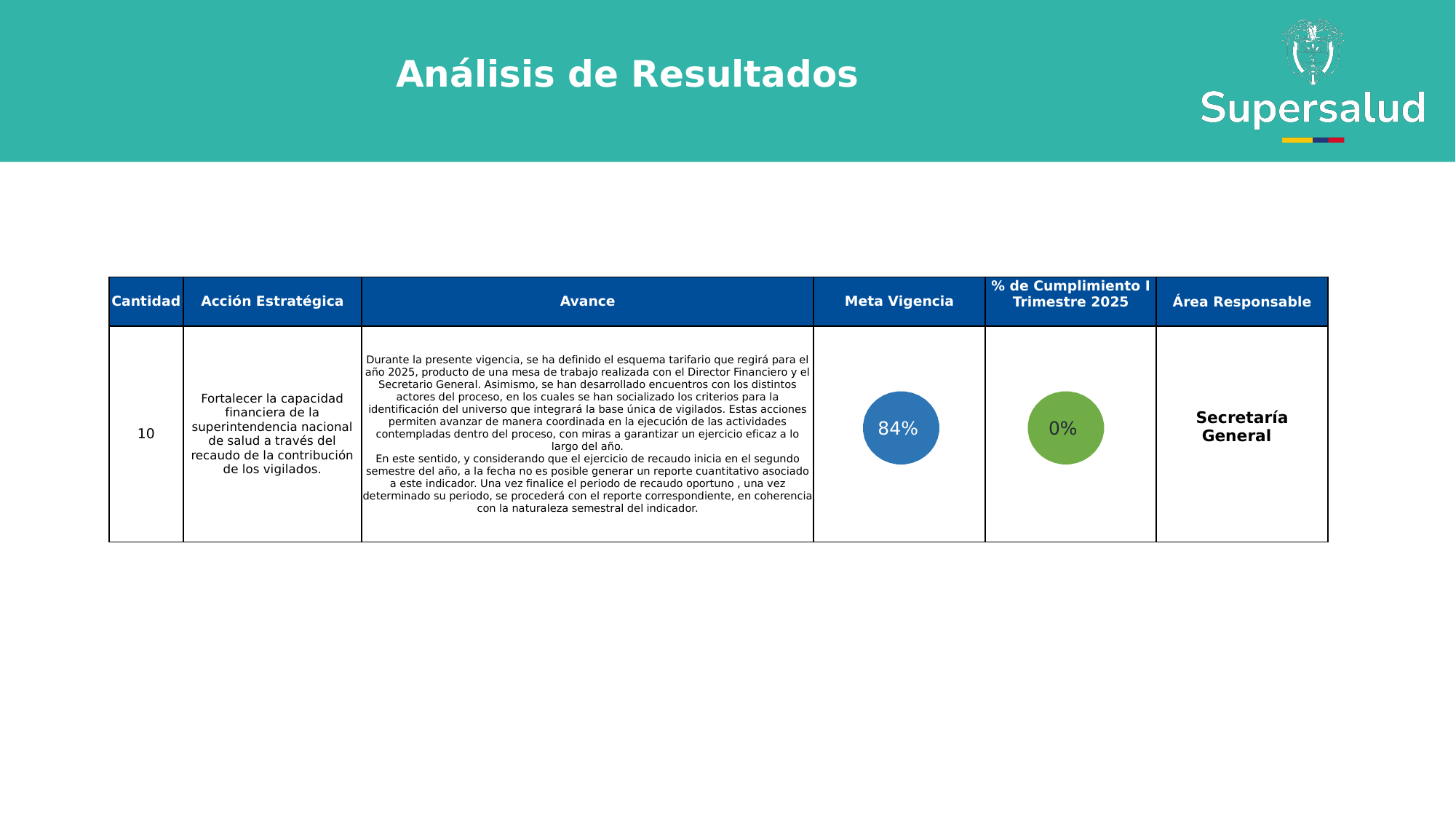

Análisis de Resultados
| Cantidad | Acción Estratégica | Avance | Meta Vigencia | % de Cumplimiento I Trimestre 2025 | Área Responsable |
| --- | --- | --- | --- | --- | --- |
| 10 | Fortalecer la capacidad financiera de la superintendencia nacional de salud a través del recaudo de la contribución de los vigilados. | Durante la presente vigencia, se ha definido el esquema tarifario que regirá para el año 2025, producto de una mesa de trabajo realizada con el Director Financiero y el Secretario General. Asimismo, se han desarrollado encuentros con los distintos actores del proceso, en los cuales se han socializado los criterios para la identificación del universo que integrará la base única de vigilados. Estas acciones permiten avanzar de manera coordinada en la ejecución de las actividades contempladas dentro del proceso, con miras a garantizar un ejercicio eficaz a lo largo del año. En este sentido, y considerando que el ejercicio de recaudo inicia en el segundo semestre del año, a la fecha no es posible generar un reporte cuantitativo asociado a este indicador. Una vez finalice el periodo de recaudo oportuno , una vez determinado su periodo, se procederá con el reporte correspondiente, en coherencia con la naturaleza semestral del indicador. |  |  | Secretaría Generale E |
84%
0%